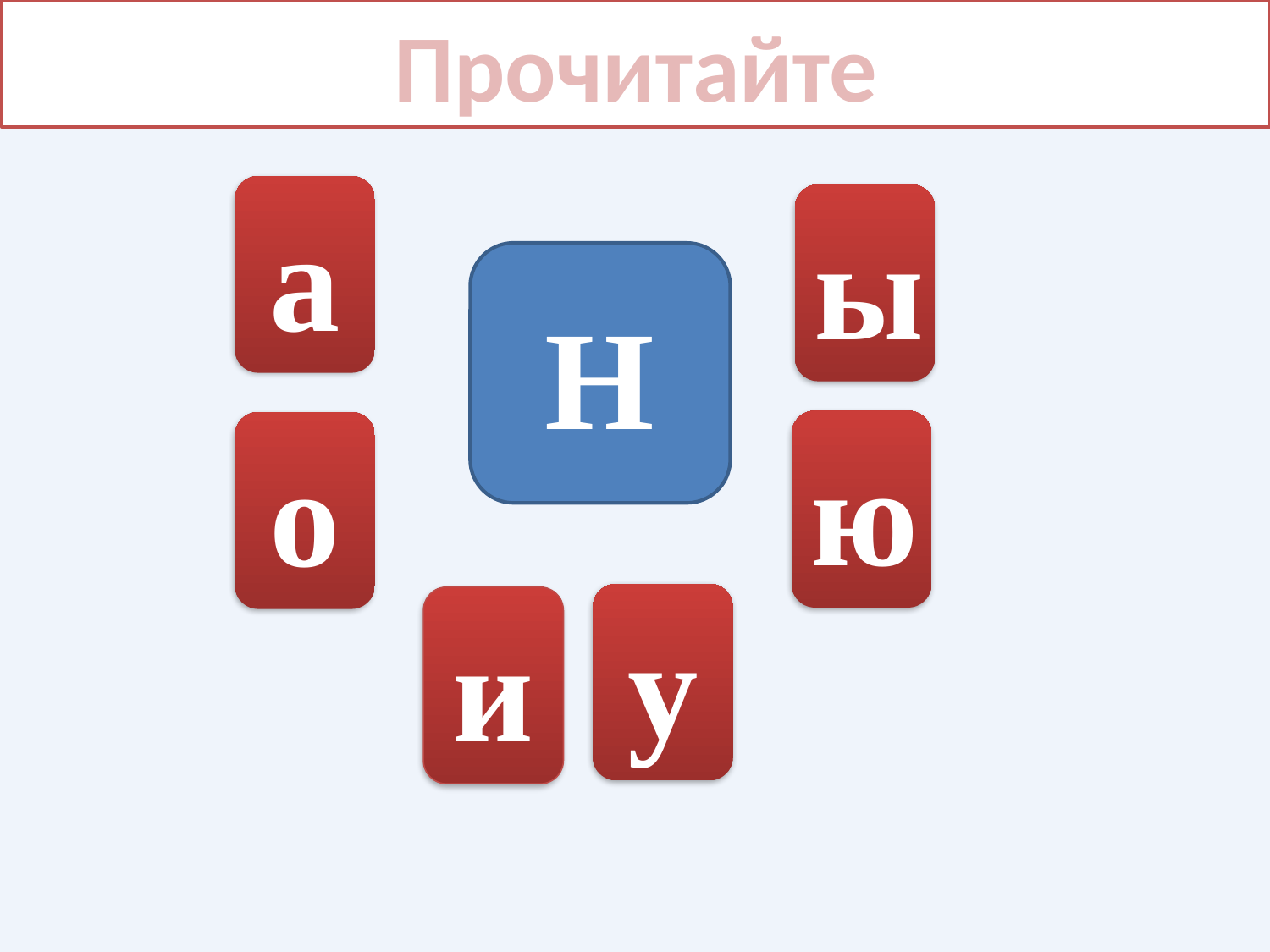

Прочитайте
а
ы
Н
ю
о
у
и